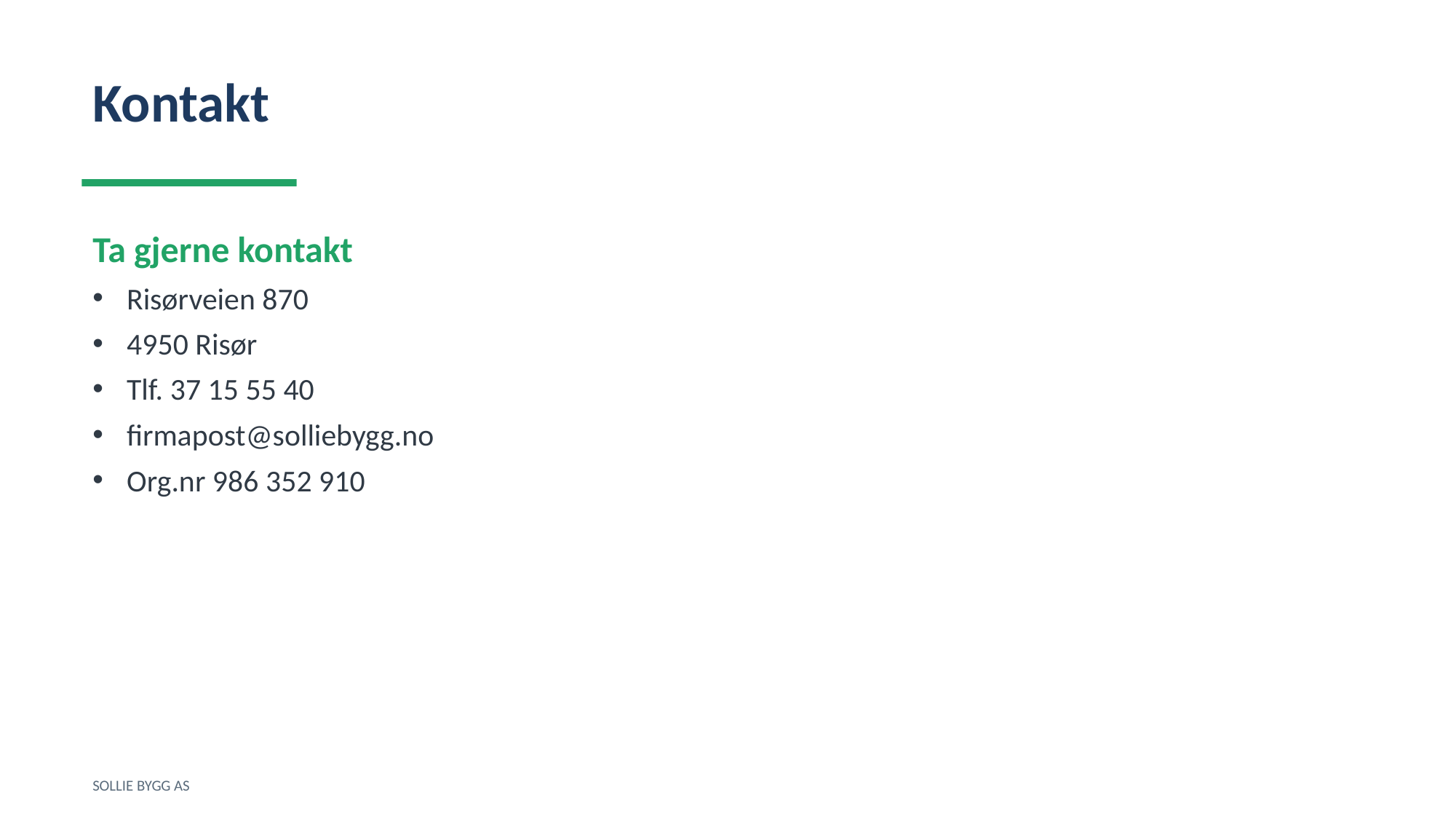

Kontakt

Ta gjerne kontakt
Risørveien 870
4950 Risør
Tlf. 37 15 55 40
firmapost@solliebygg.no
Org.nr 986 352 910
SOLLIE BYGG AS